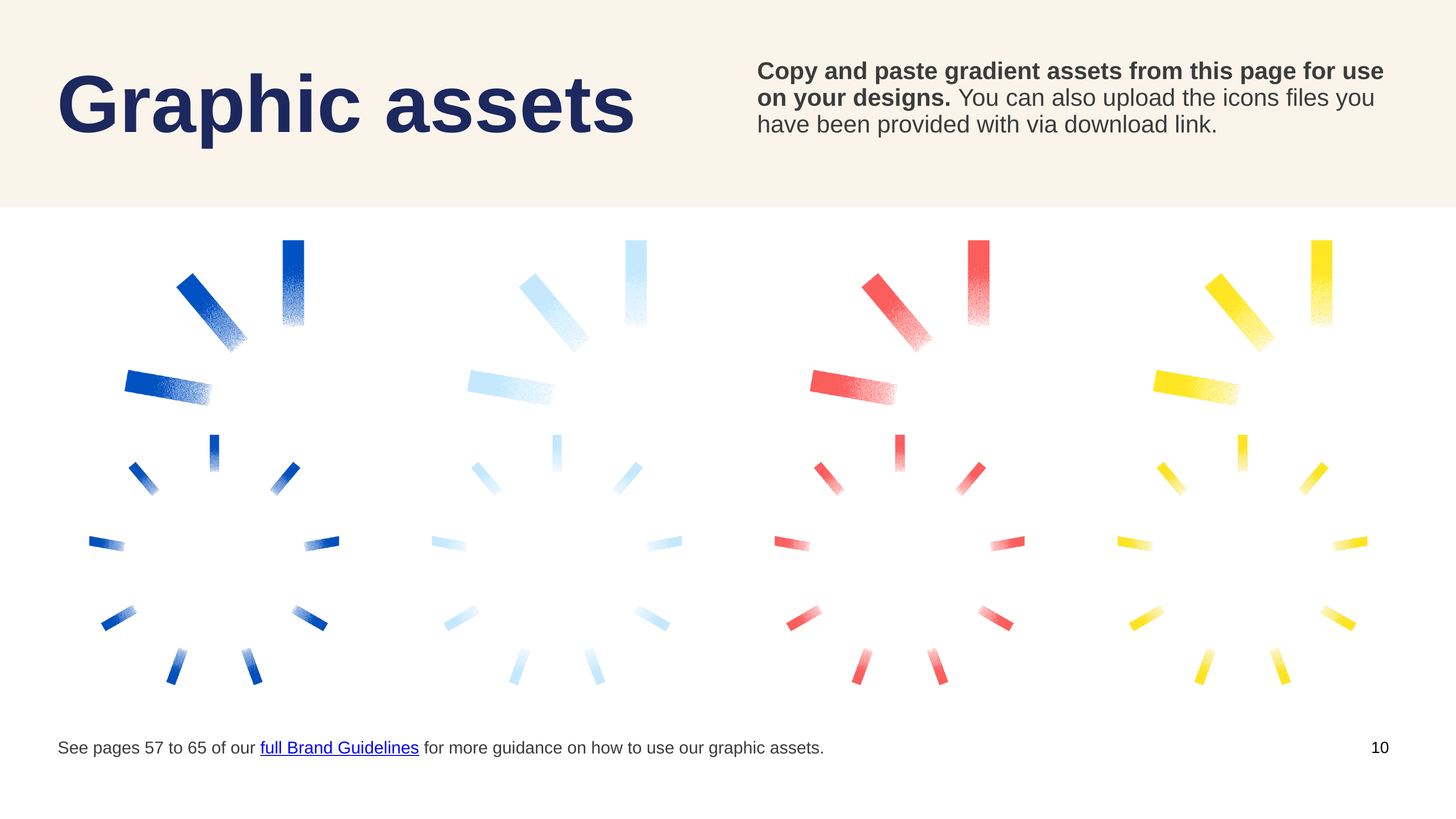

Copy and paste gradient assets from this page for use on your designs. You can also upload the icons files you have been provided with via download link.
Graphic assets

10
See pages 57 to 65 of our full Brand Guidelines for more guidance on how to use our graphic assets.